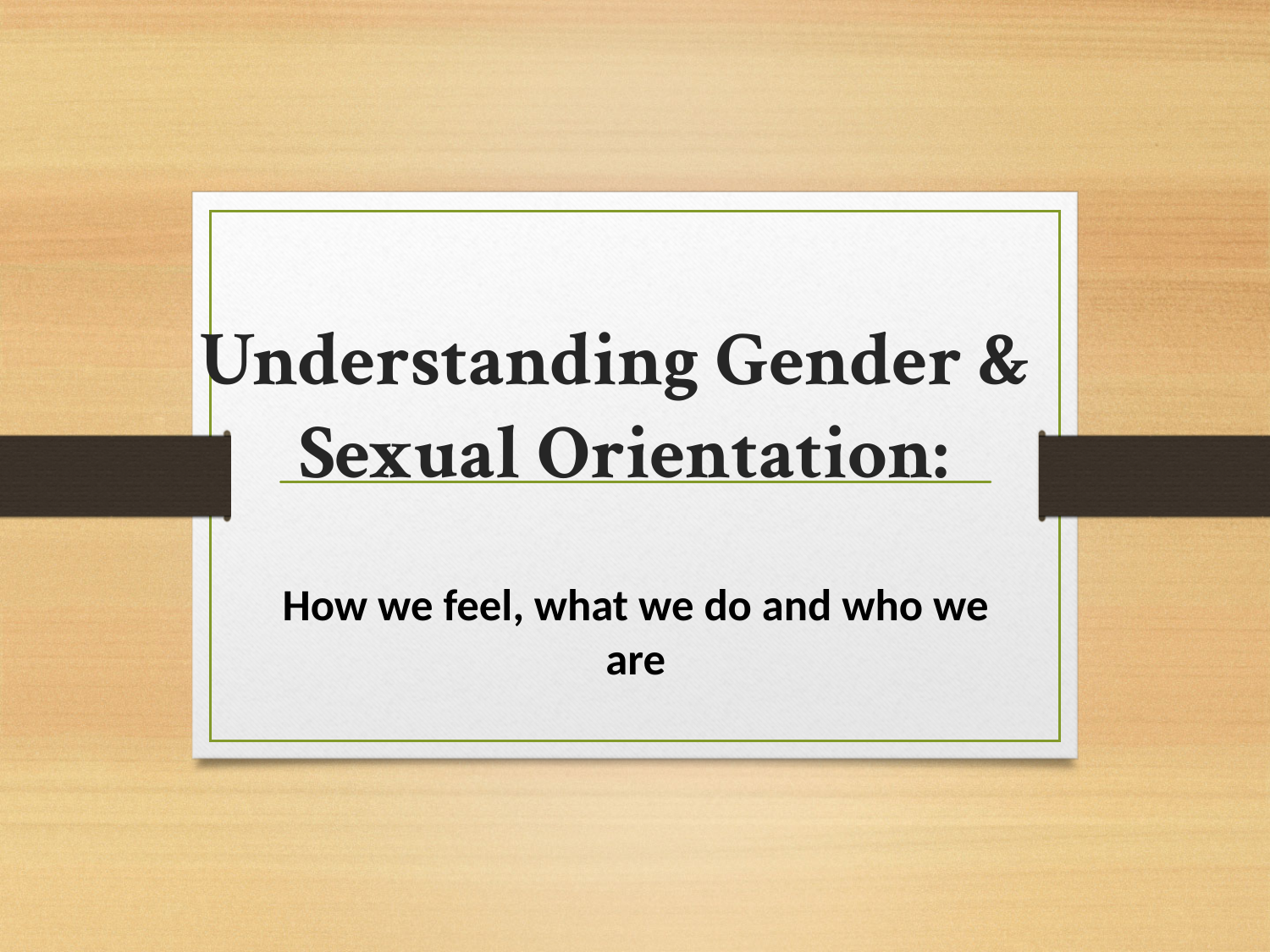

# Understanding Gender & Sexual Orientation:

How we feel, what we do and who we are